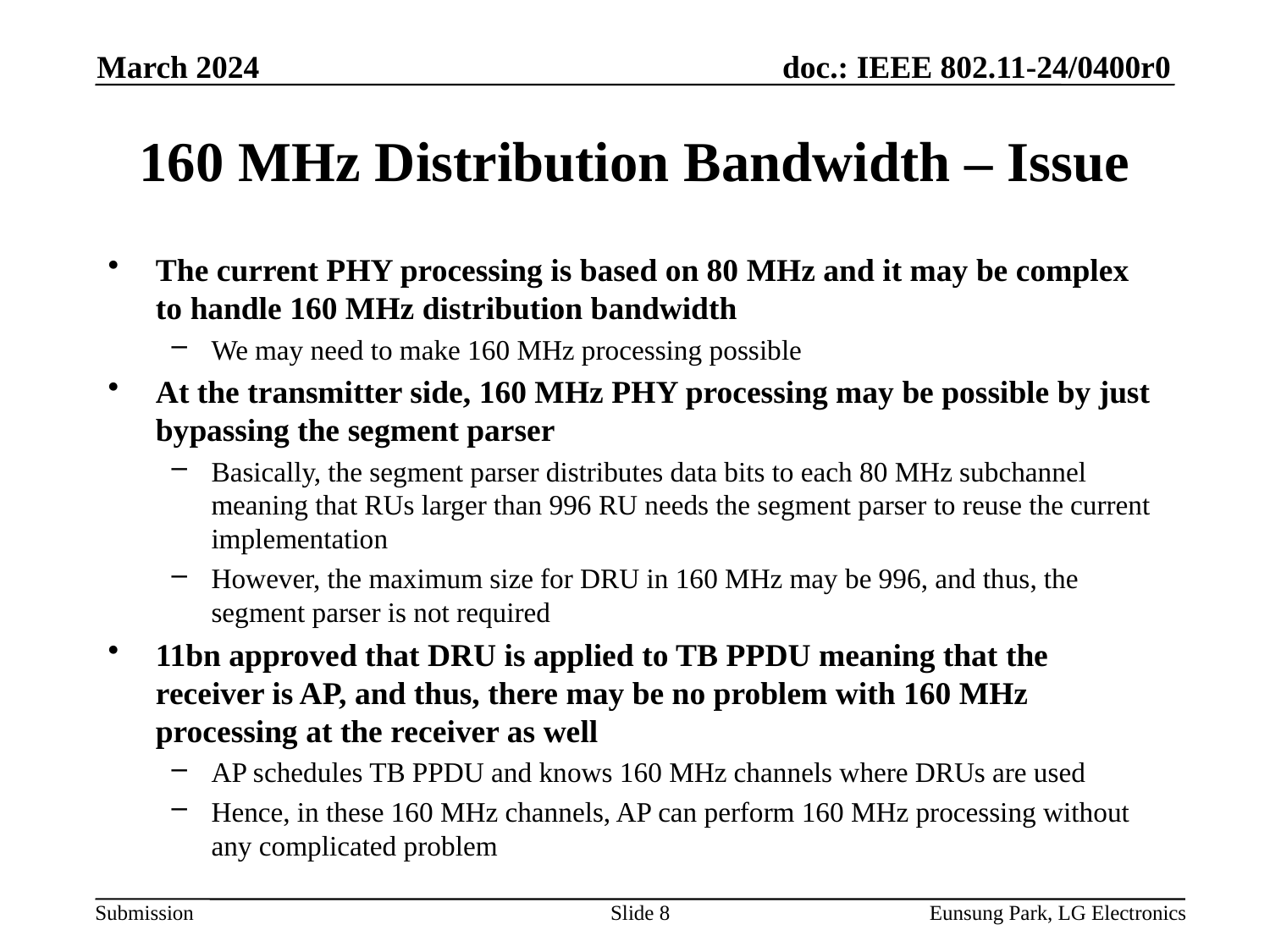

March 2024
# 160 MHz Distribution Bandwidth – Issue
The current PHY processing is based on 80 MHz and it may be complex to handle 160 MHz distribution bandwidth
We may need to make 160 MHz processing possible
At the transmitter side, 160 MHz PHY processing may be possible by just bypassing the segment parser
Basically, the segment parser distributes data bits to each 80 MHz subchannel meaning that RUs larger than 996 RU needs the segment parser to reuse the current implementation
However, the maximum size for DRU in 160 MHz may be 996, and thus, the segment parser is not required
11bn approved that DRU is applied to TB PPDU meaning that the receiver is AP, and thus, there may be no problem with 160 MHz processing at the receiver as well
AP schedules TB PPDU and knows 160 MHz channels where DRUs are used
Hence, in these 160 MHz channels, AP can perform 160 MHz processing without any complicated problem
Slide 8
Eunsung Park, LG Electronics